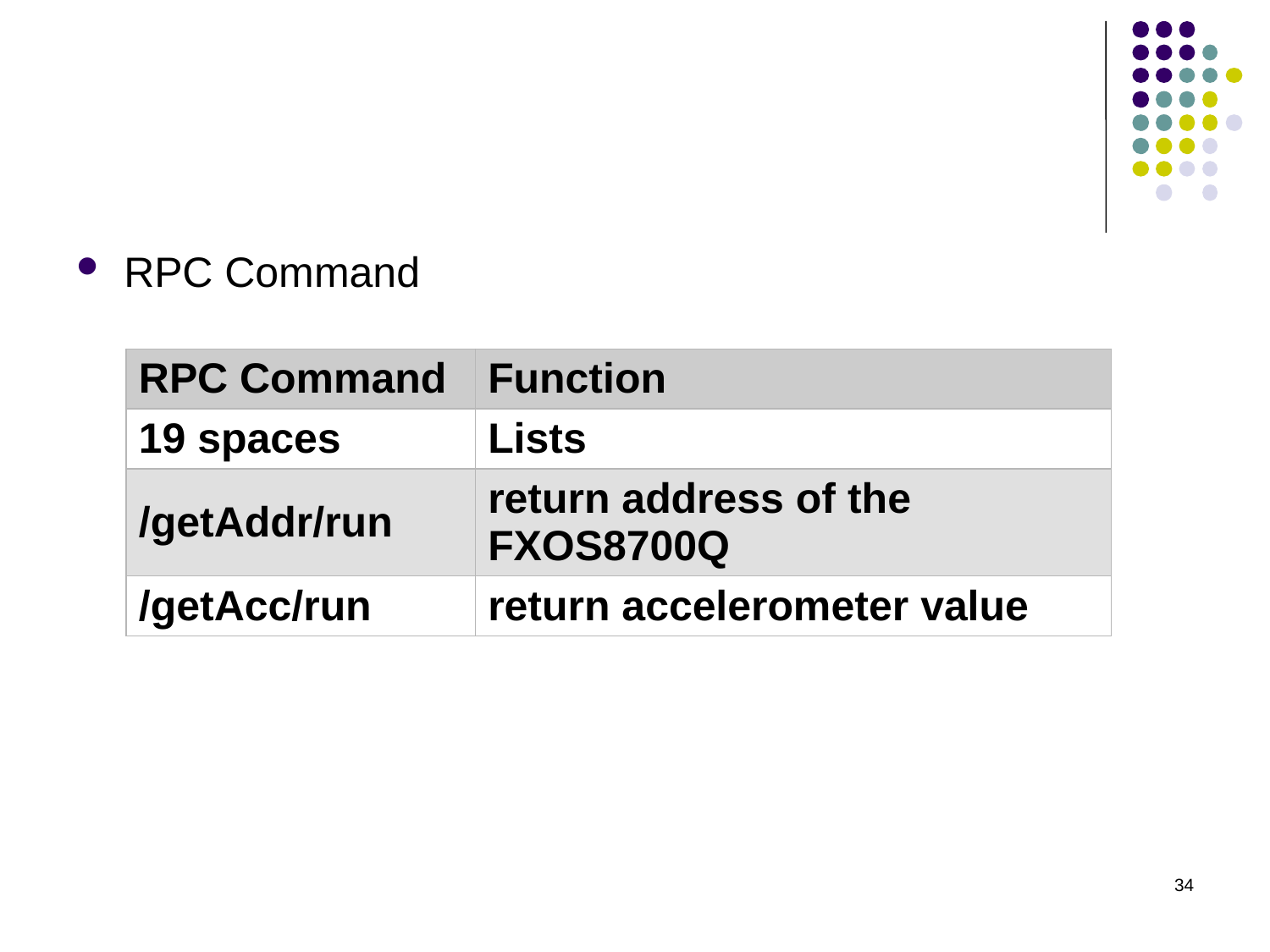

#
RPC Command
| RPC Command | Function |
| --- | --- |
| 19 spaces | Lists |
| /getAddr/run | return address of the FXOS8700Q |
| /getAcc/run | return accelerometer value |
34